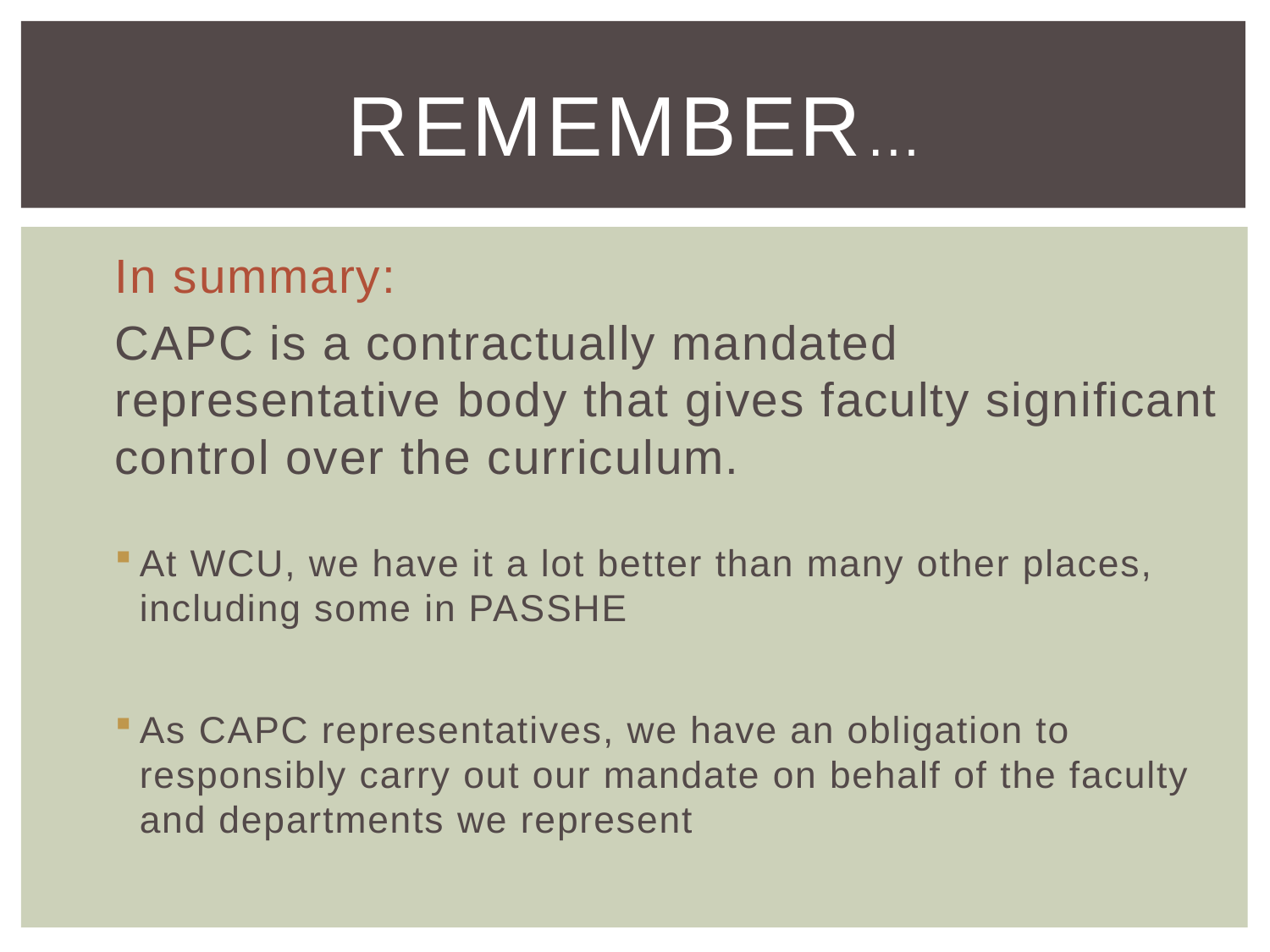

# REMEMBER…
In summary:
CAPC is a contractually mandated representative body that gives faculty significant control over the curriculum.

At WCU, we have it a lot better than many other places, including some in PASSHE

As CAPC representatives, we have an obligation to responsibly carry out our mandate on behalf of the faculty and departments we represent